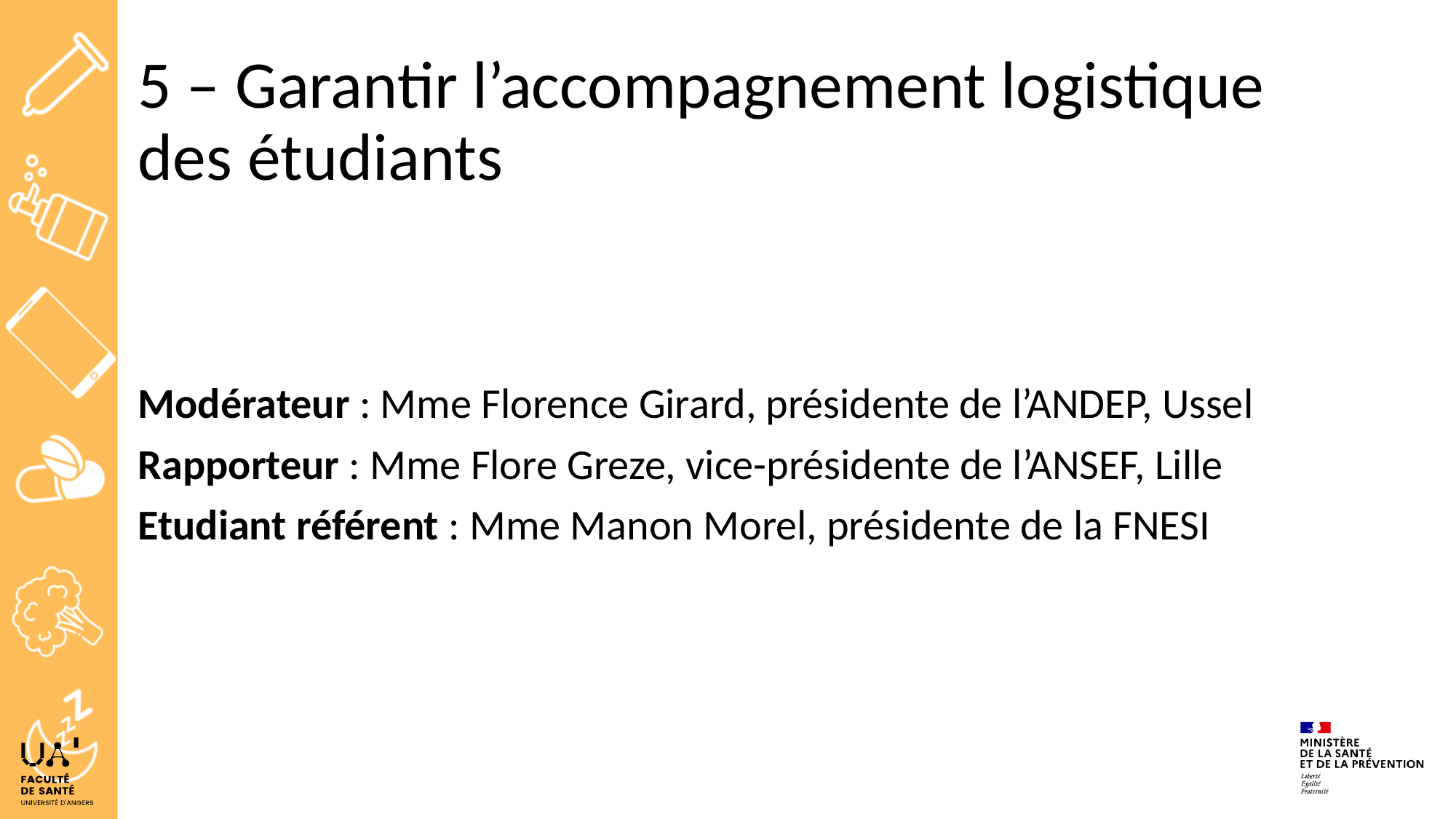

# 5 – Garantir l’accompagnement logistique des étudiants
Modérateur : Mme Florence Girard, présidente de l’ANDEP, Ussel
Rapporteur : Mme Flore Greze, vice-présidente de l’ANSEF, Lille
Etudiant référent : Mme Manon Morel, présidente de la FNESI